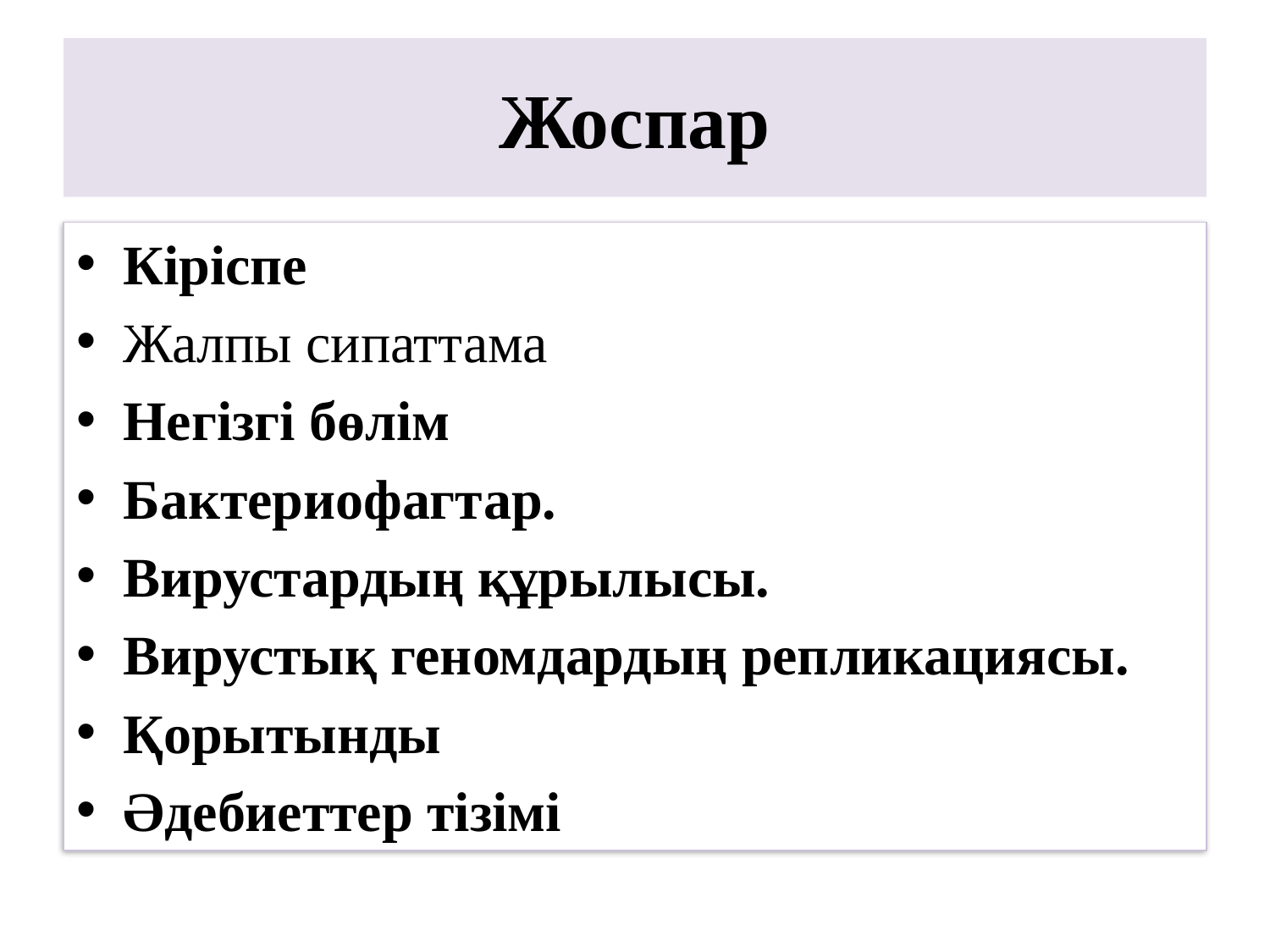

# Жоспар
Кіріспе
Жалпы сипаттама
Негізгі бөлім
Бактериофагтар.
Вирустардың құрылысы.
Вирустық геномдардың репликациясы.
Қорытынды
Әдебиеттер тізімі